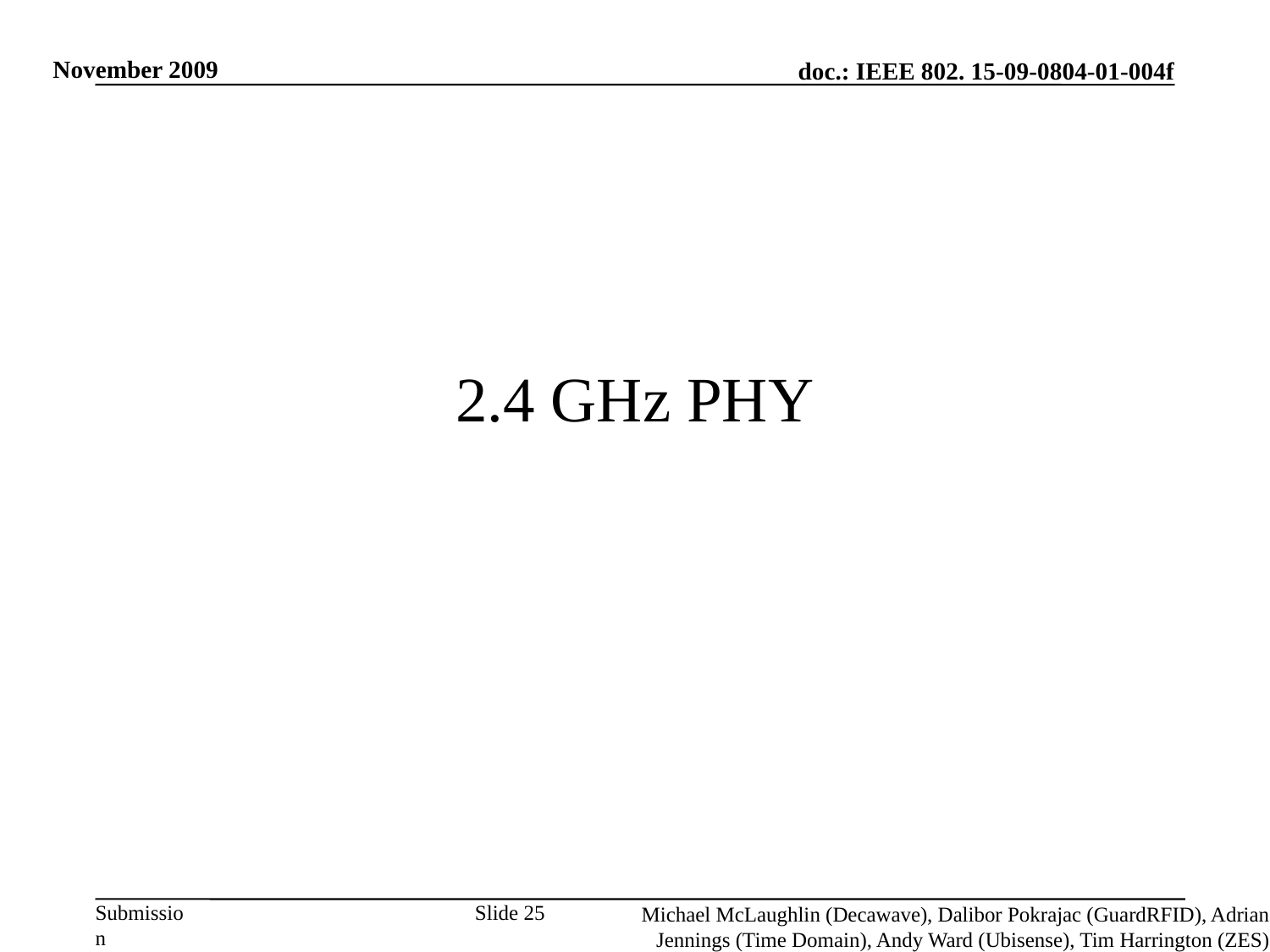

November 2009
# 2.4 GHz PHY
Slide 25